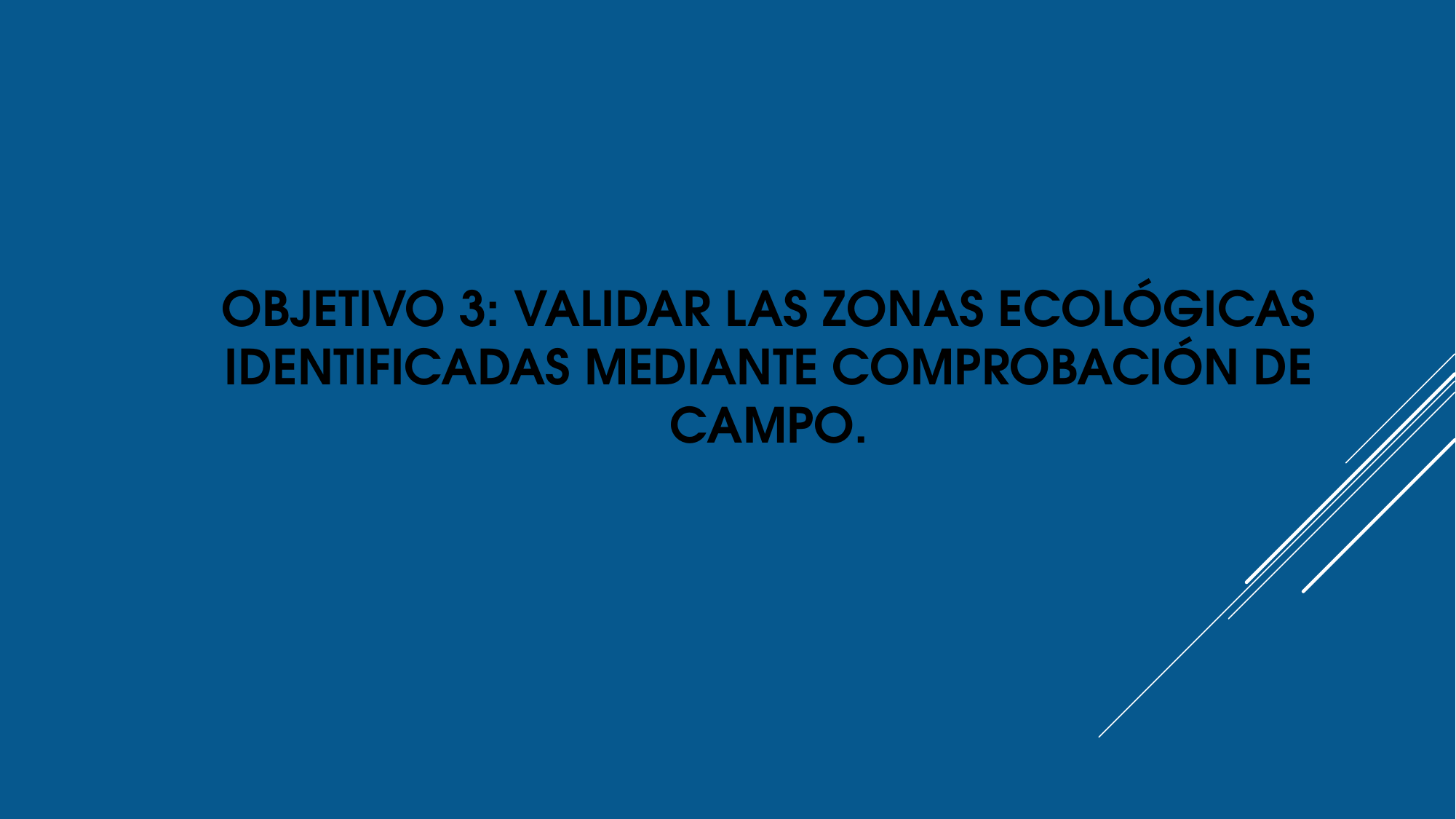

# Objetivo 3: Validar las zonas ecológicas identificadas mediante comprobación de campo.